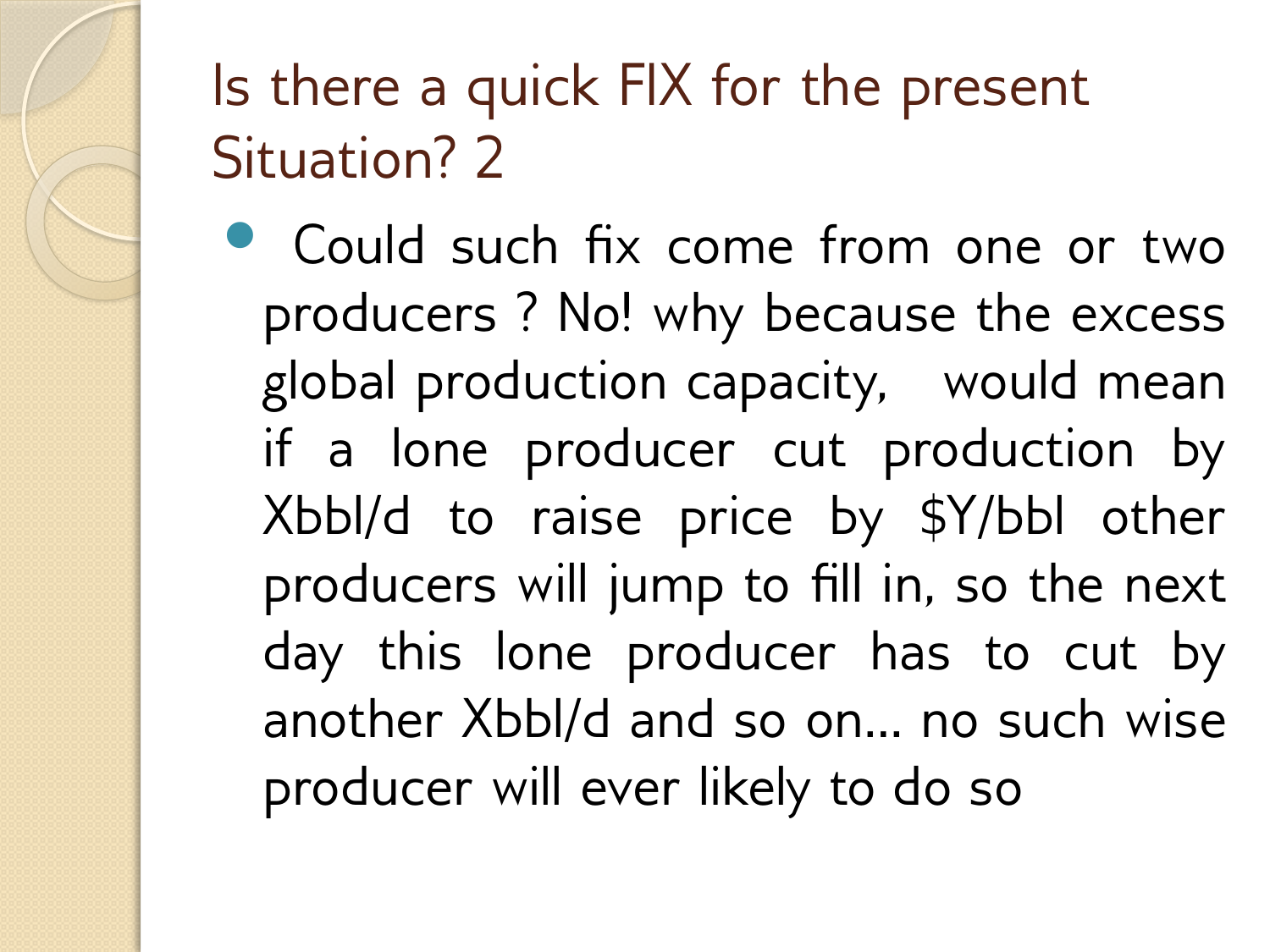

# Is there a quick FIX for the present  Situation? 2
 Could such fix come from one or two producers ? No! why because the excess global production capacity,   would mean if a lone producer cut production by Xbbl/d to raise price by $Y/bbl other producers will jump to fill in, so the next day this lone producer has to cut by another Xbbl/d and so on… no such wise producer will ever likely to do so